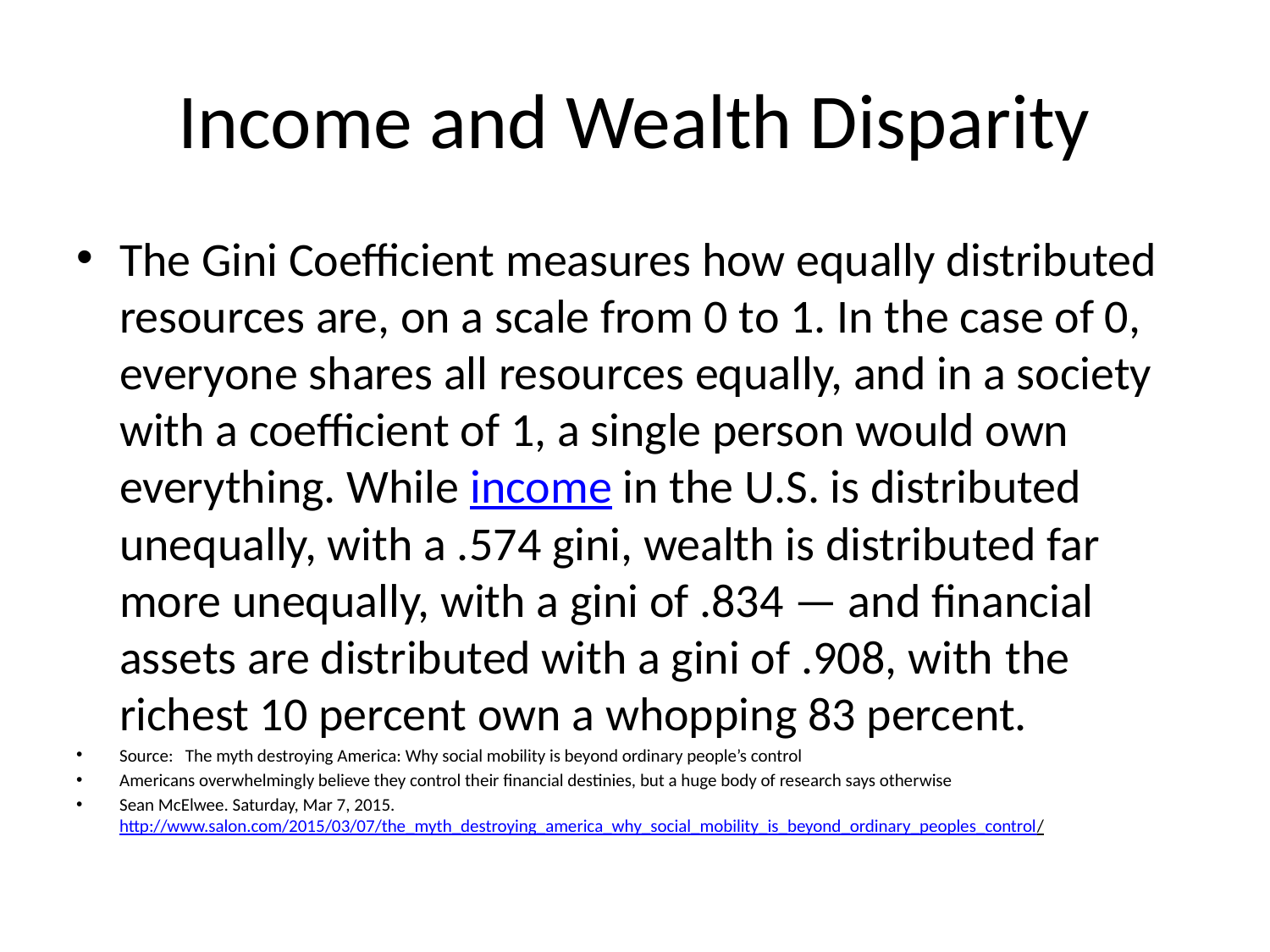

# Income and Wealth Disparity
The Gini Coefficient measures how equally distributed resources are, on a scale from 0 to 1. In the case of 0, everyone shares all resources equally, and in a society with a coefficient of 1, a single person would own everything. While income in the U.S. is distributed unequally, with a .574 gini, wealth is distributed far more unequally, with a gini of .834 — and financial assets are distributed with a gini of .908, with the richest 10 percent own a whopping 83 percent.
Source:   The myth destroying America: Why social mobility is beyond ordinary people’s control
Americans overwhelmingly believe they control their financial destinies, but a huge body of research says otherwise
Sean McElwee. Saturday, Mar 7, 2015. http://www.salon.com/2015/03/07/the_myth_destroying_america_why_social_mobility_is_beyond_ordinary_peoples_control/